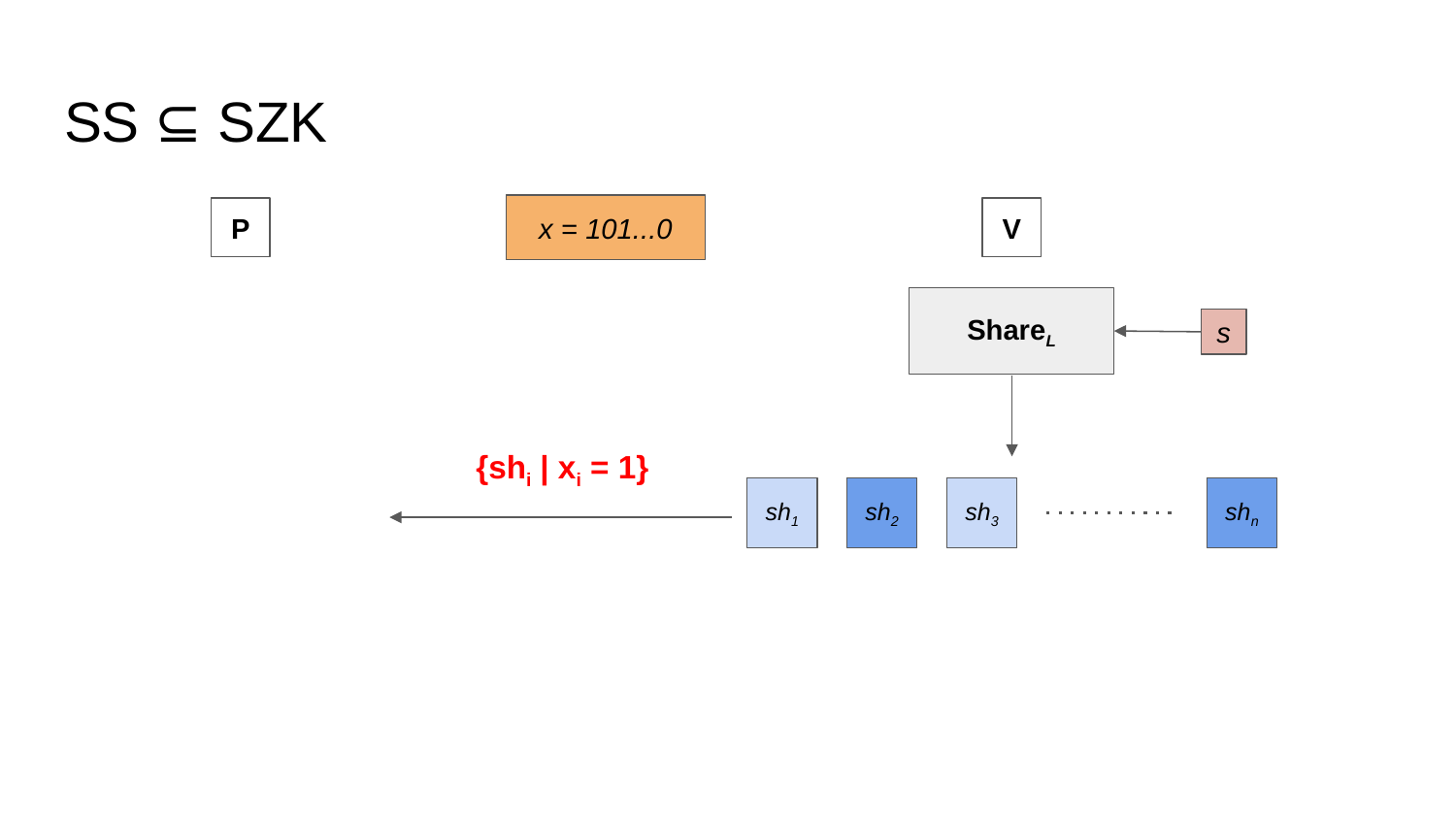

# SS ⊆ SZK

x = 101...0
P
V
ShareL
s
{shi | xi = 1}
sh1
sh2
sh3
shn